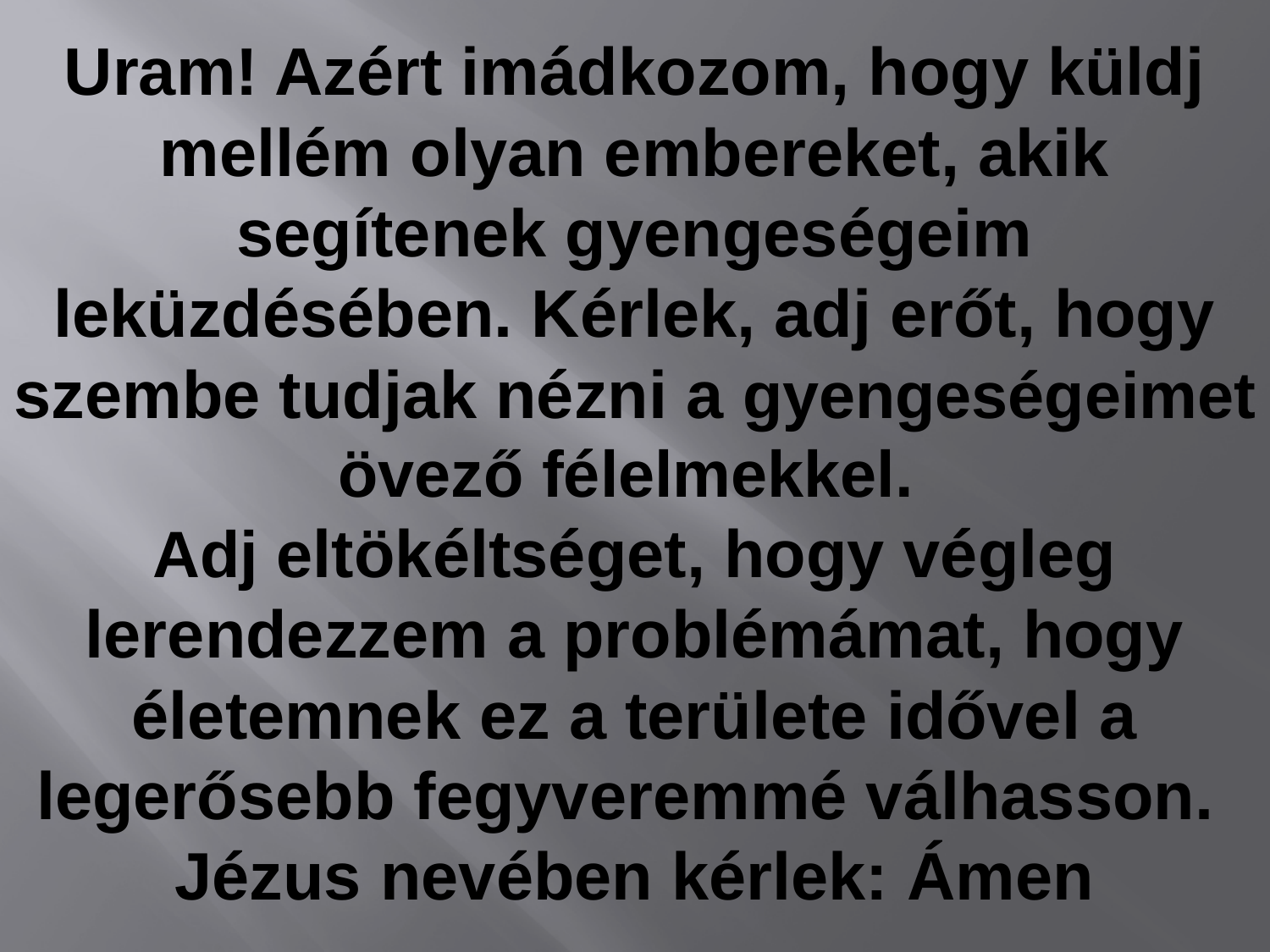

# Uram! Azért imádkozom, hogy küldj mellém olyan embereket, akik segítenek gyengeségeim leküzdésében. Kérlek, adj erőt, hogy szembe tudjak nézni a gyengeségeimet övező félelmekkel. Adj eltökéltséget, hogy végleg lerendezzem a problémámat, hogy életemnek ez a területe idővel a legerősebb fegyveremmé válhasson. Jézus nevében kérlek: Ámen